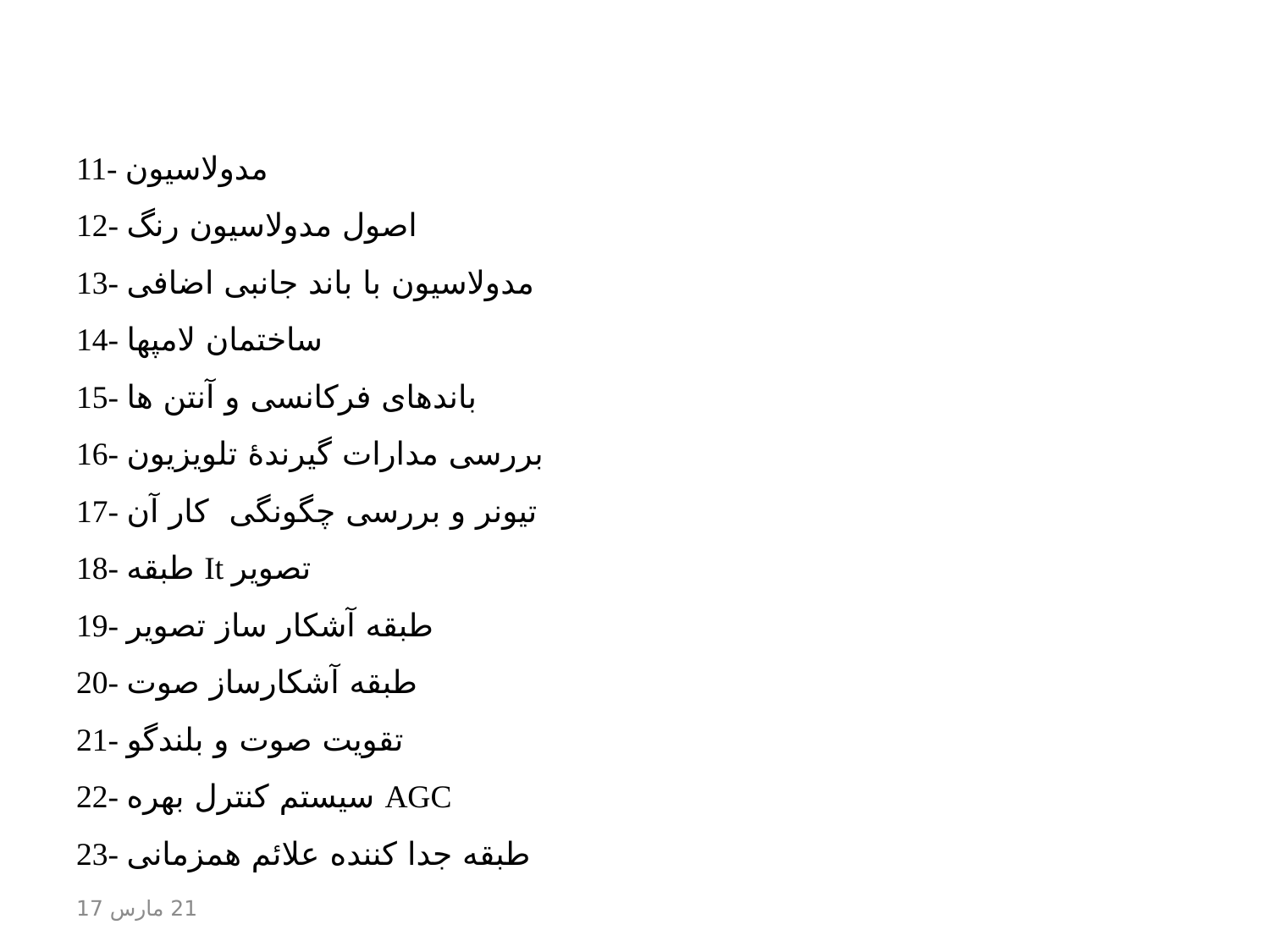

11- مدولاسیون
12- اصول مدولاسیون رنگ
13- مدولاسیون با باند جانبی اضافی
14- ساختمان لامپها
15- باندهای فرکانسی و آنتن ها
16- بررسی مدارات گیرندۀ تلویزیون
17- تیونر و بررسی چگونگی  کار آن
18- طبقه It تصویر
19- طبقه آشکار ساز تصویر
20- طبقه آشکارساز صوت
21- تقویت صوت و بلندگو
22- سیستم کنترل بهره AGC
23- طبقه جدا کننده علائم همزمانی
21 مارس 17